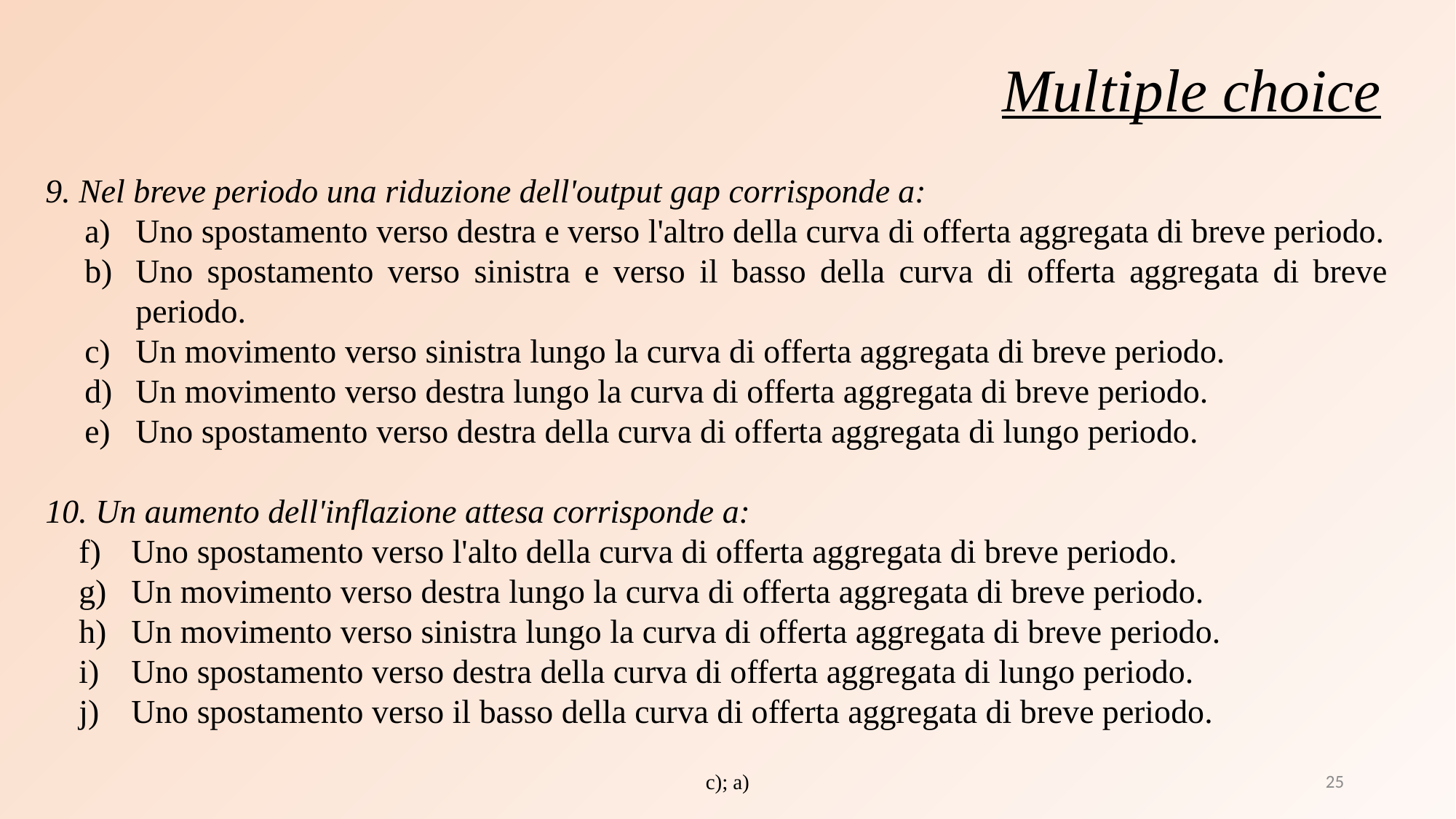

Multiple choice
9. Nel breve periodo una riduzione dell'output gap corrisponde a:
Uno spostamento verso destra e verso l'altro della curva di offerta aggregata di breve periodo.
Uno spostamento verso sinistra e verso il basso della curva di offerta aggregata di breve periodo.
Un movimento verso sinistra lungo la curva di offerta aggregata di breve periodo.
Un movimento verso destra lungo la curva di offerta aggregata di breve periodo.
Uno spostamento verso destra della curva di offerta aggregata di lungo periodo.

10. Un aumento dell'inflazione attesa corrisponde a:
Uno spostamento verso l'alto della curva di offerta aggregata di breve periodo.
Un movimento verso destra lungo la curva di offerta aggregata di breve periodo.
Un movimento verso sinistra lungo la curva di offerta aggregata di breve periodo.
Uno spostamento verso destra della curva di offerta aggregata di lungo periodo.
Uno spostamento verso il basso della curva di offerta aggregata di breve periodo.
c); a)
25